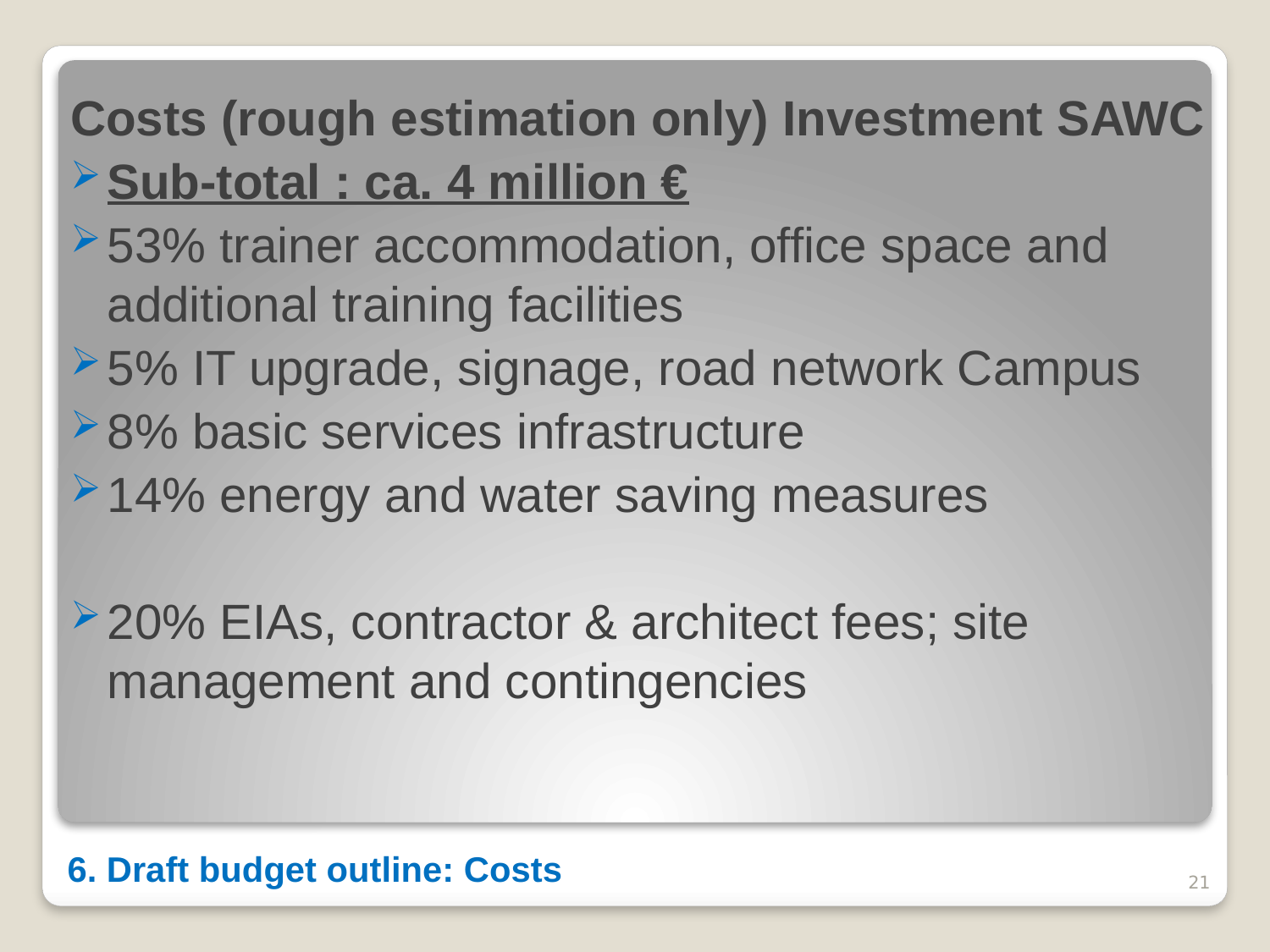

Costs (rough estimation only) Investment SAWC
Sub-total : ca. 4 million €
53% trainer accommodation, office space and additional training facilities
5% IT upgrade, signage, road network Campus
8% basic services infrastructure
14% energy and water saving measures

20% EIAs, contractor & architect fees; site management and contingencies

# 6. Draft budget outline: Costs
21